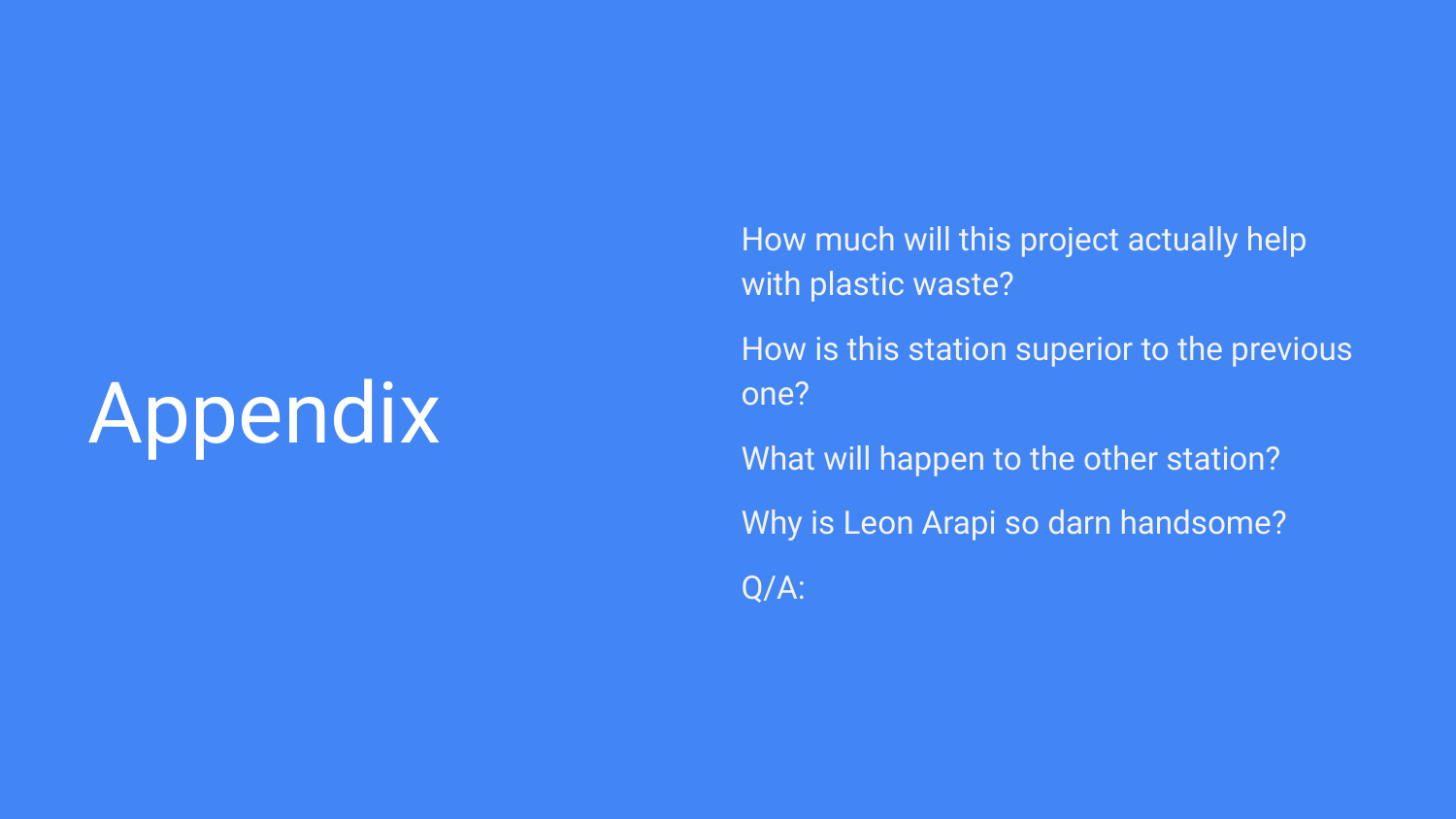

How much will this project actually help with plastic waste?
How is this station superior to the previous one?
What will happen to the other station?
Why is Leon Arapi so darn handsome?
Q/A:
# Appendix